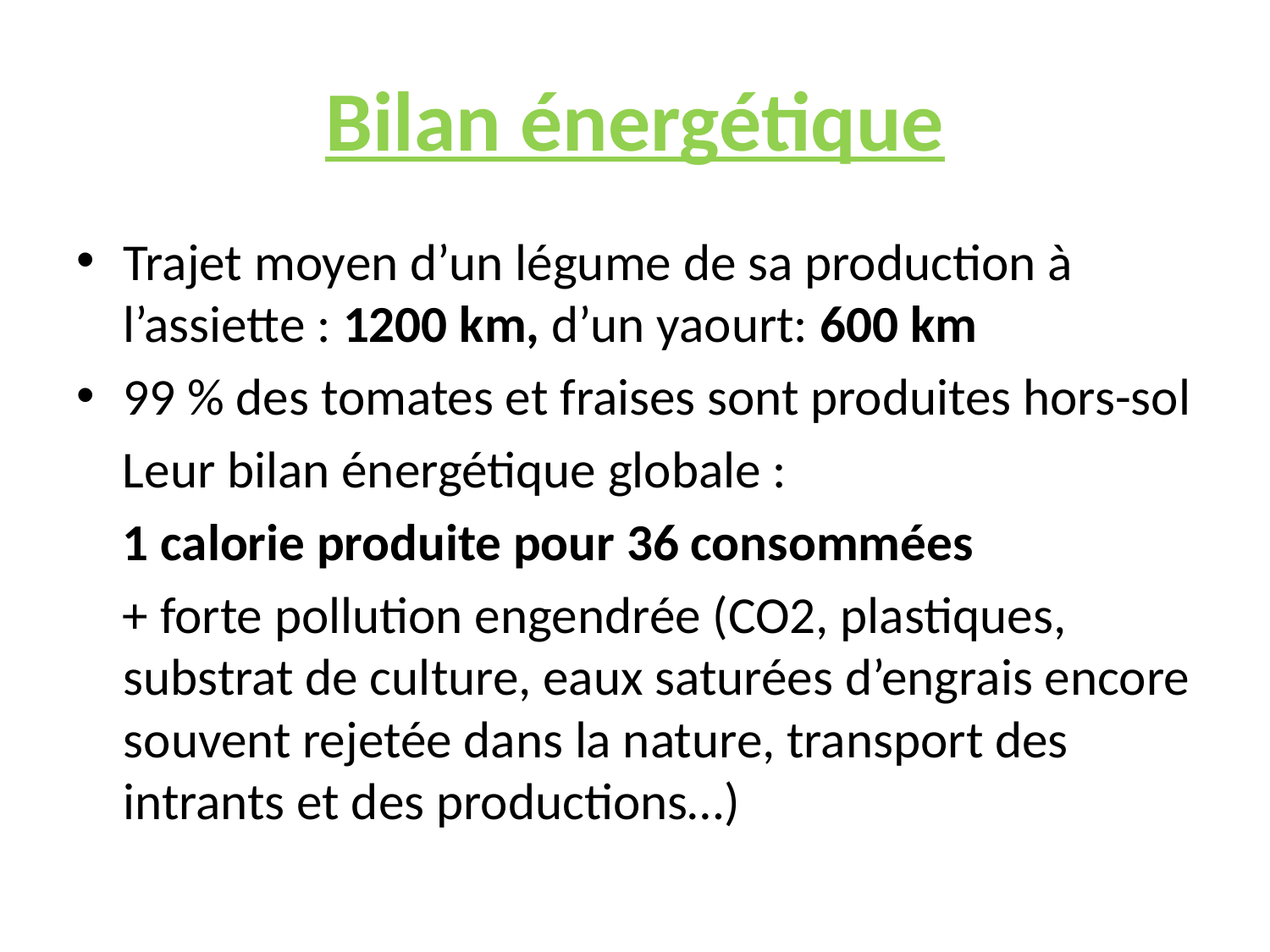

# Bilan énergétique
Trajet moyen d’un légume de sa production à l’assiette : 1200 km, d’un yaourt: 600 km
99 % des tomates et fraises sont produites hors-sol
    Leur bilan énergétique globale :
    1 calorie produite pour 36 consommées
    + forte pollution engendrée (CO2, plastiques, substrat de culture, eaux saturées d’engrais encore souvent rejetée dans la nature, transport des intrants et des productions…)